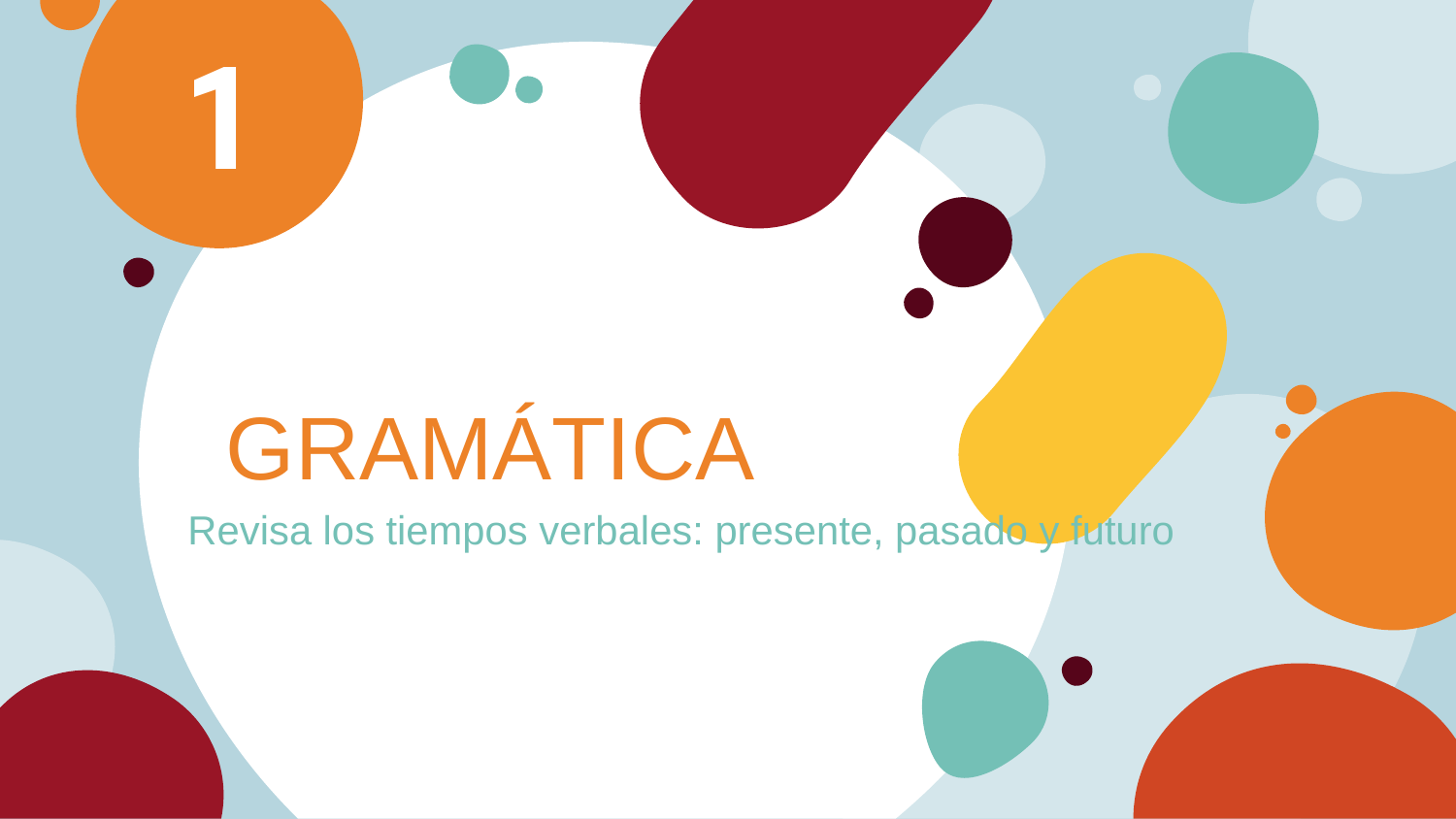

1
# GRAMÁTICA
Revisa los tiempos verbales: presente, pasado y futuro